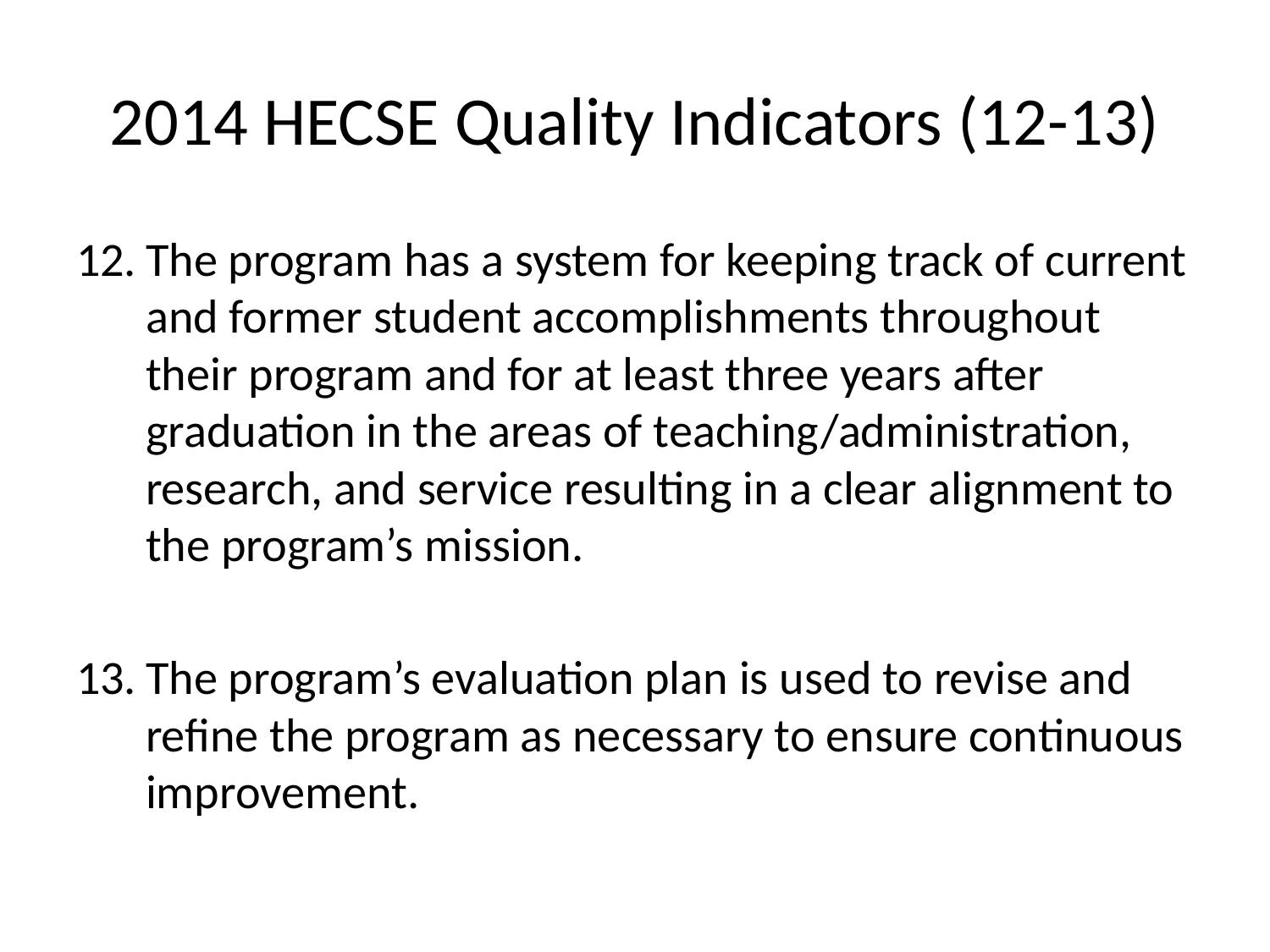

# 2014 HECSE Quality Indicators (12-13)
The program has a system for keeping track of current and former student accomplishments throughout their program and for at least three years after graduation in the areas of teaching/administration, research, and service resulting in a clear alignment to the program’s mission.

The program’s evaluation plan is used to revise and refine the program as necessary to ensure continuous improvement.